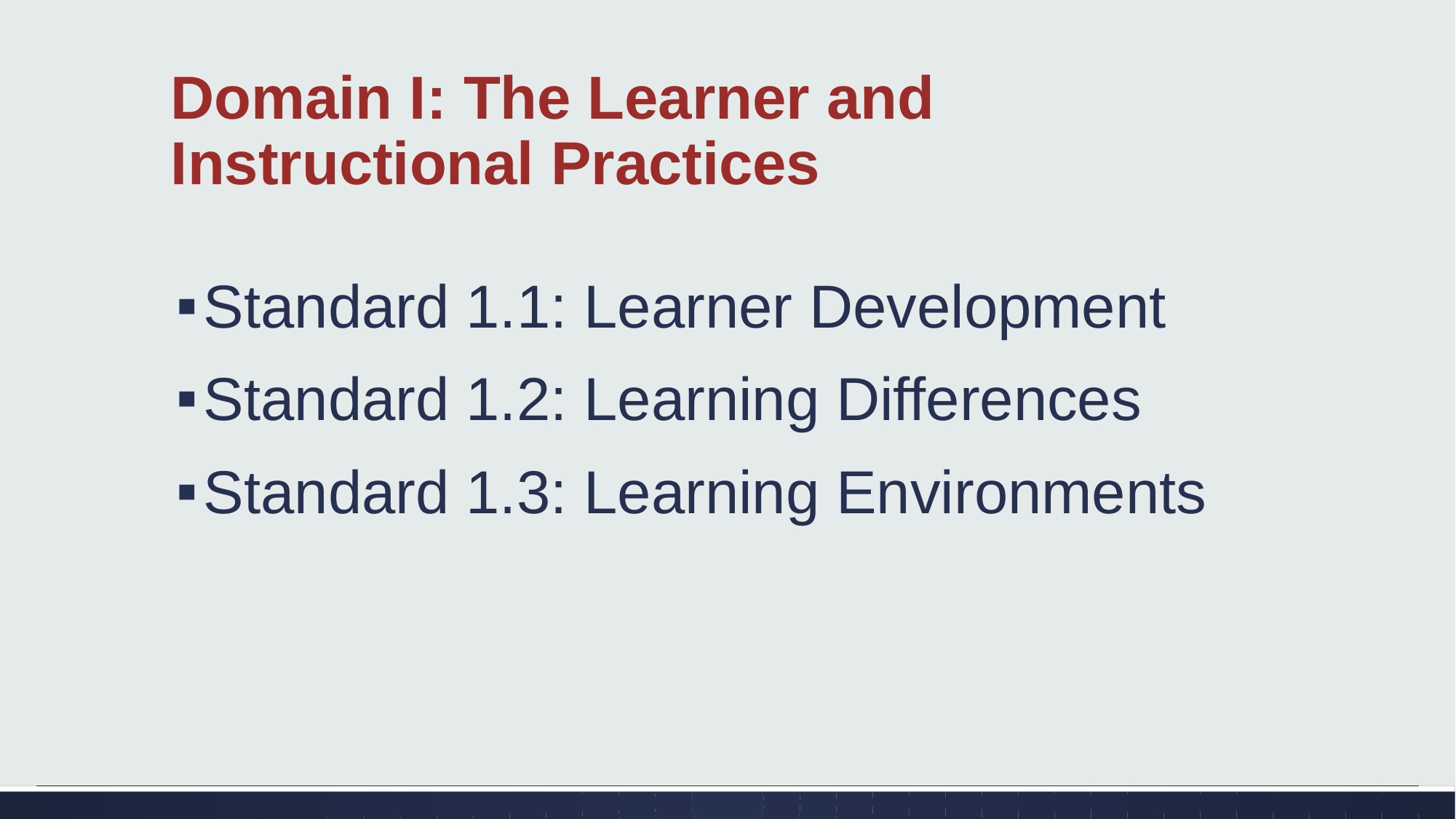

# Domain I: The Learner and Instructional Practices
Standard 1.1: Learner Development
Standard 1.2: Learning Differences
Standard 1.3: Learning Environments